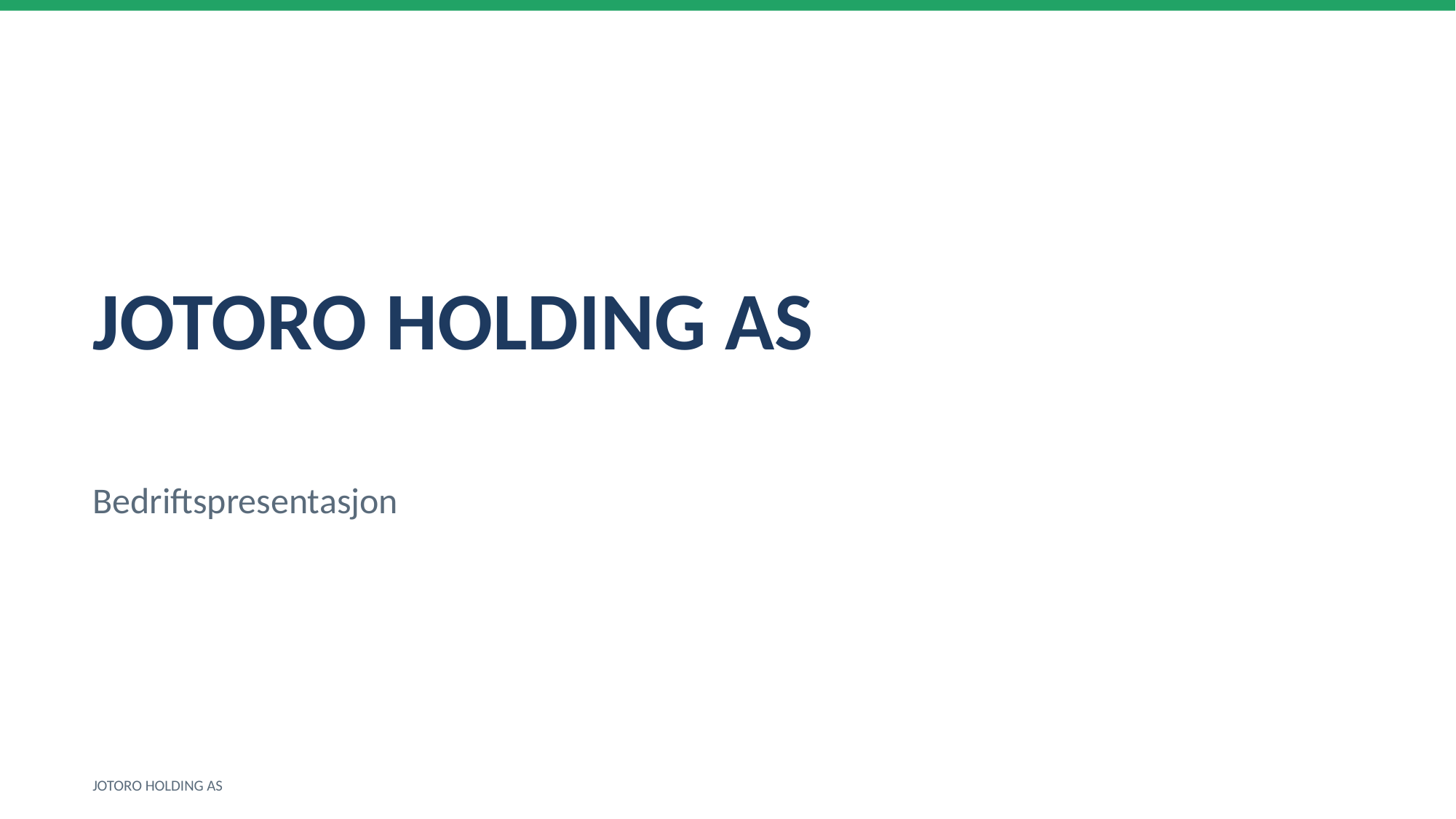

JOTORO HOLDING AS
Bedriftspresentasjon
JOTORO HOLDING AS